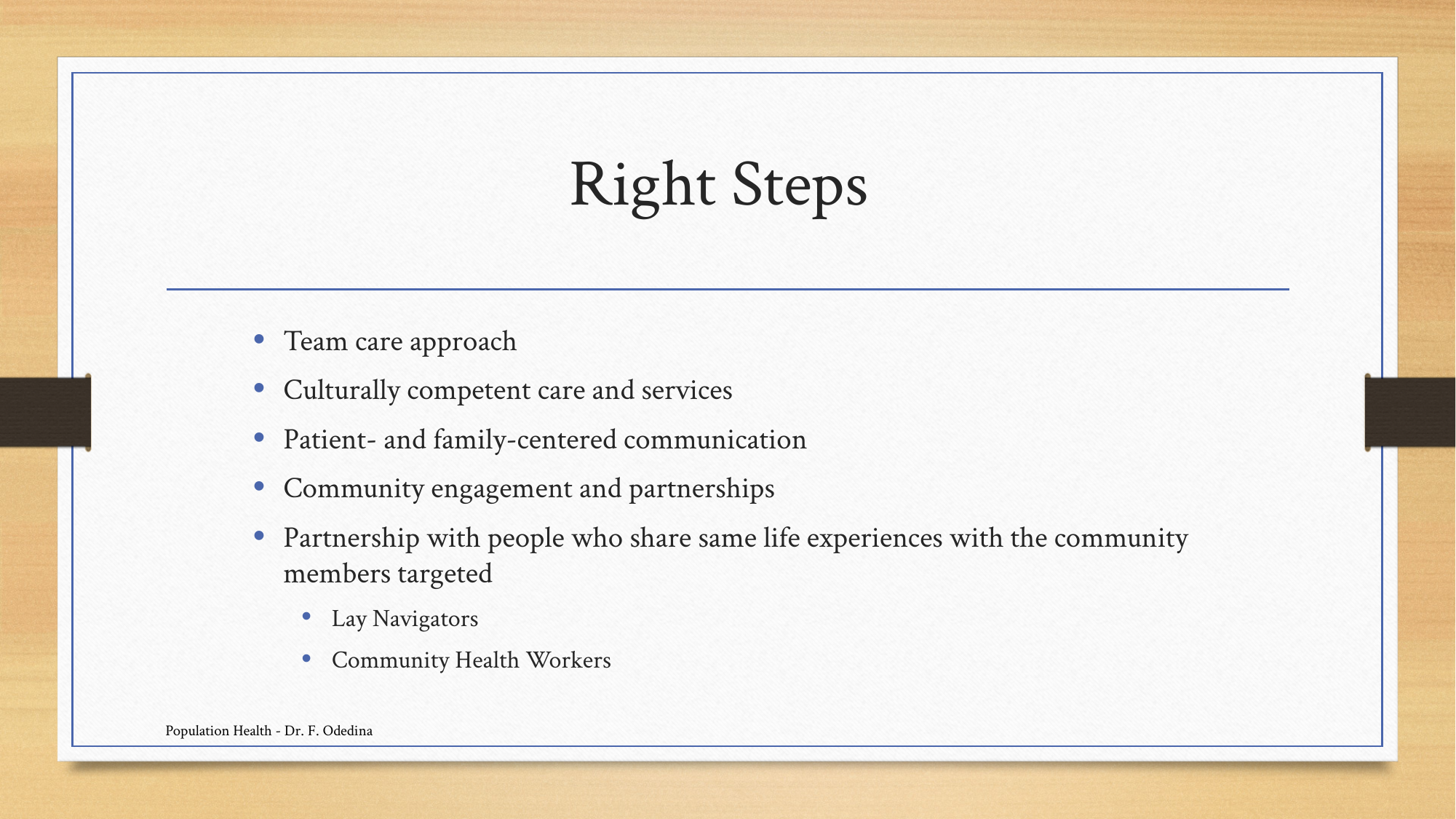

# Right Steps
Team care approach
Culturally competent care and services
Patient- and family-centered communication
Community engagement and partnerships
Partnership with people who share same life experiences with the community members targeted
Lay Navigators
Community Health Workers
Population Health - Dr. F. Odedina